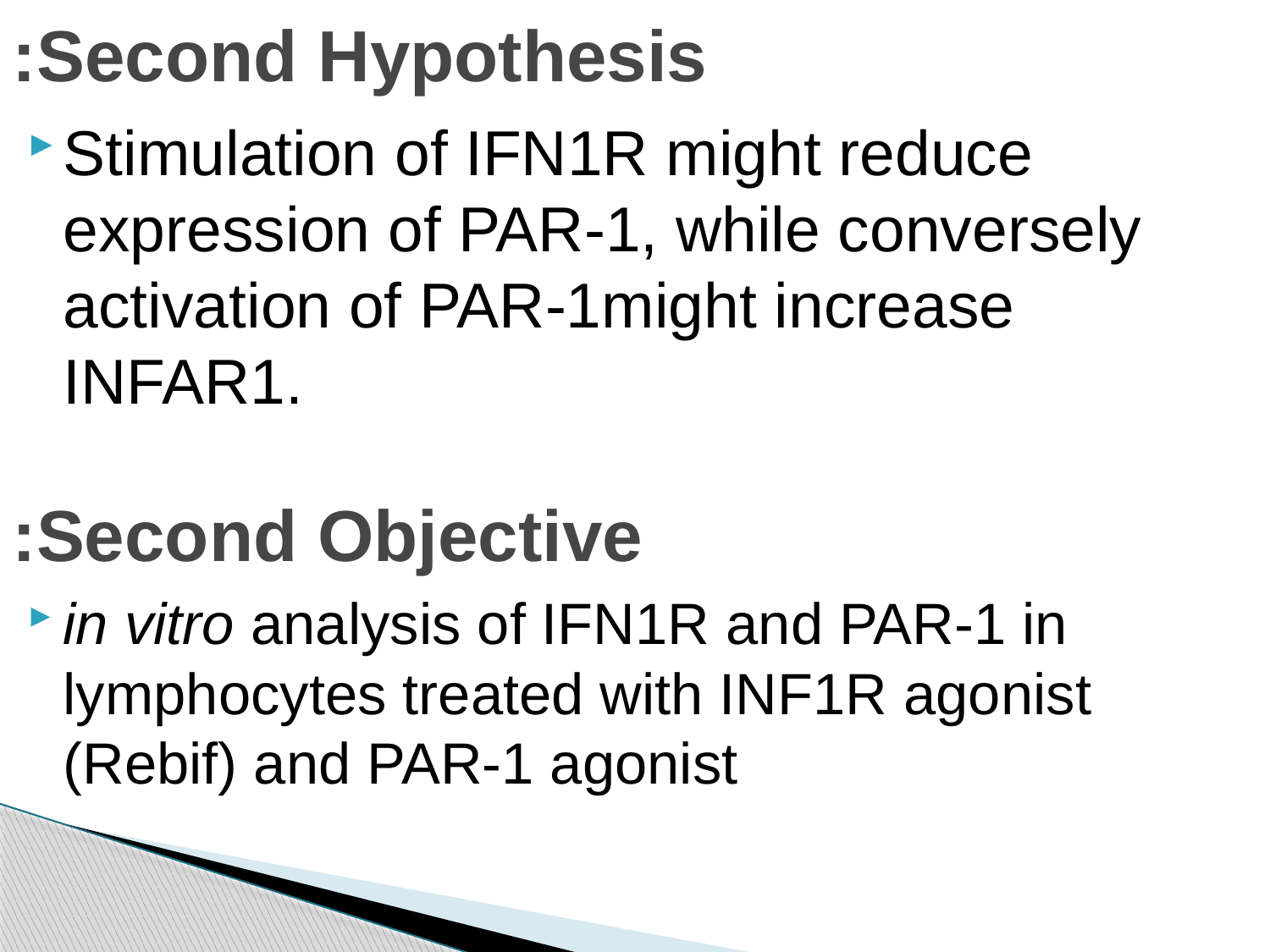

# Second Hypothesis:
Stimulation of IFN1R might reduce expression of PAR-1, while conversely activation of PAR-1might increase INFAR1.

in vitro analysis of IFN1R and PAR-1 in lymphocytes treated with INF1R agonist (Rebif) and PAR-1 agonist

Second Objective: